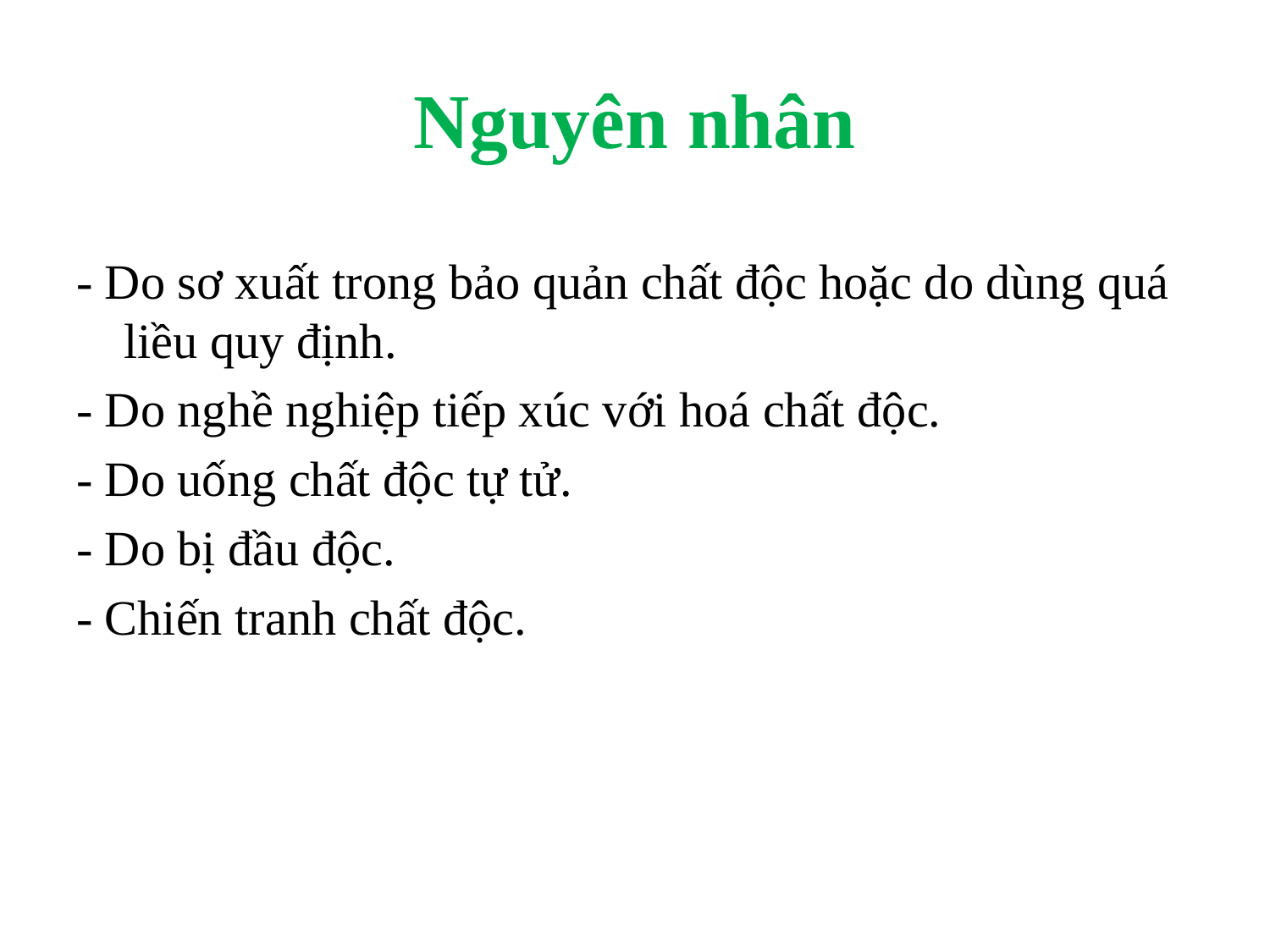

# Nguyên nhân
- Do sơ xuất trong bảo quản chất độc hoặc do dùng quá liều quy định.
- Do nghề nghiệp tiếp xúc với hoá chất độc.
- Do uống chất độc tự tử.
- Do bị đầu độc.
- Chiến tranh chất độc.